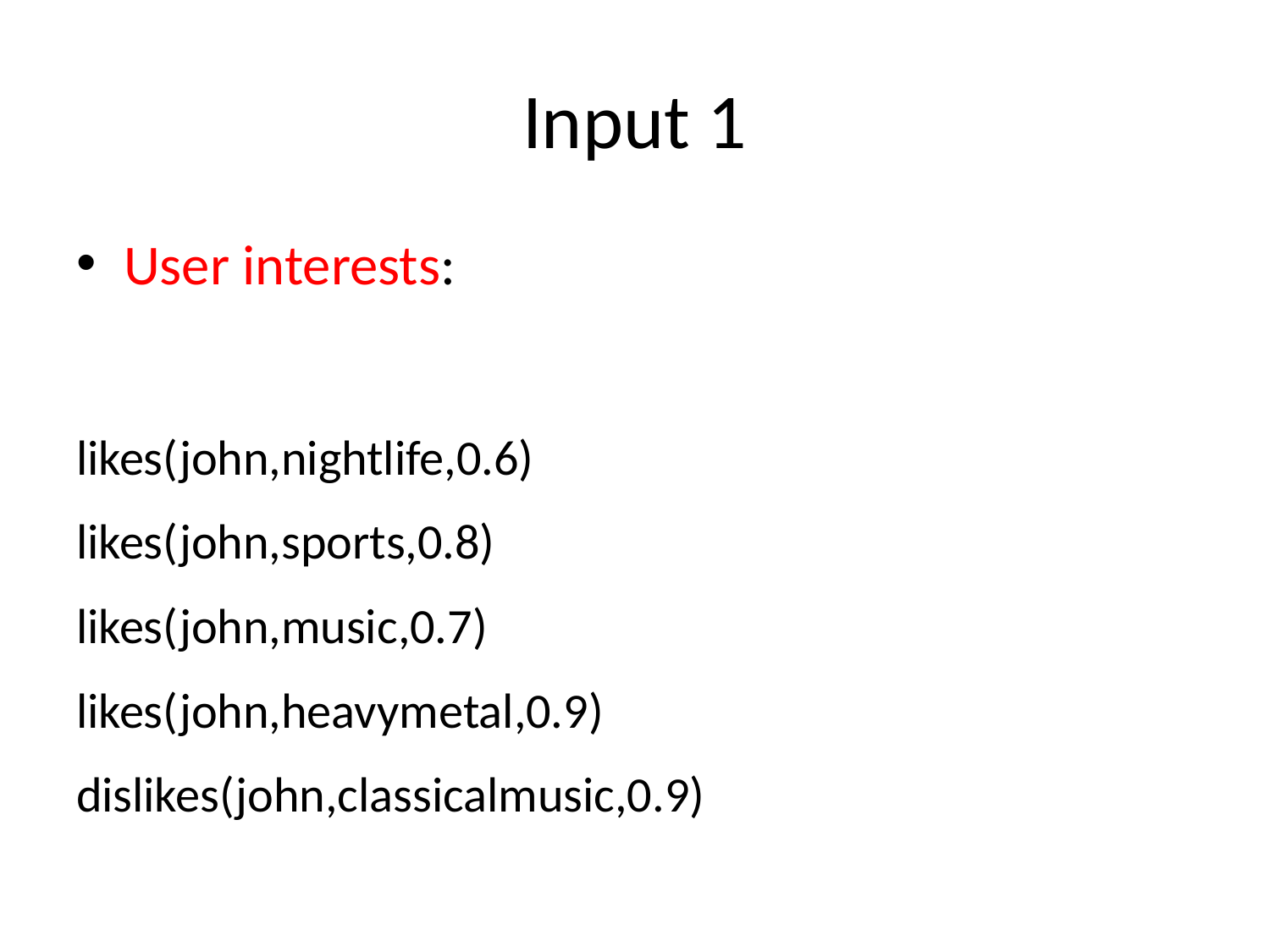

# Input 1
User interests:

likes(john,nightlife,0.6)
likes(john,sports,0.8)
likes(john,music,0.7)
likes(john,heavymetal,0.9)
dislikes(john,classicalmusic,0.9)